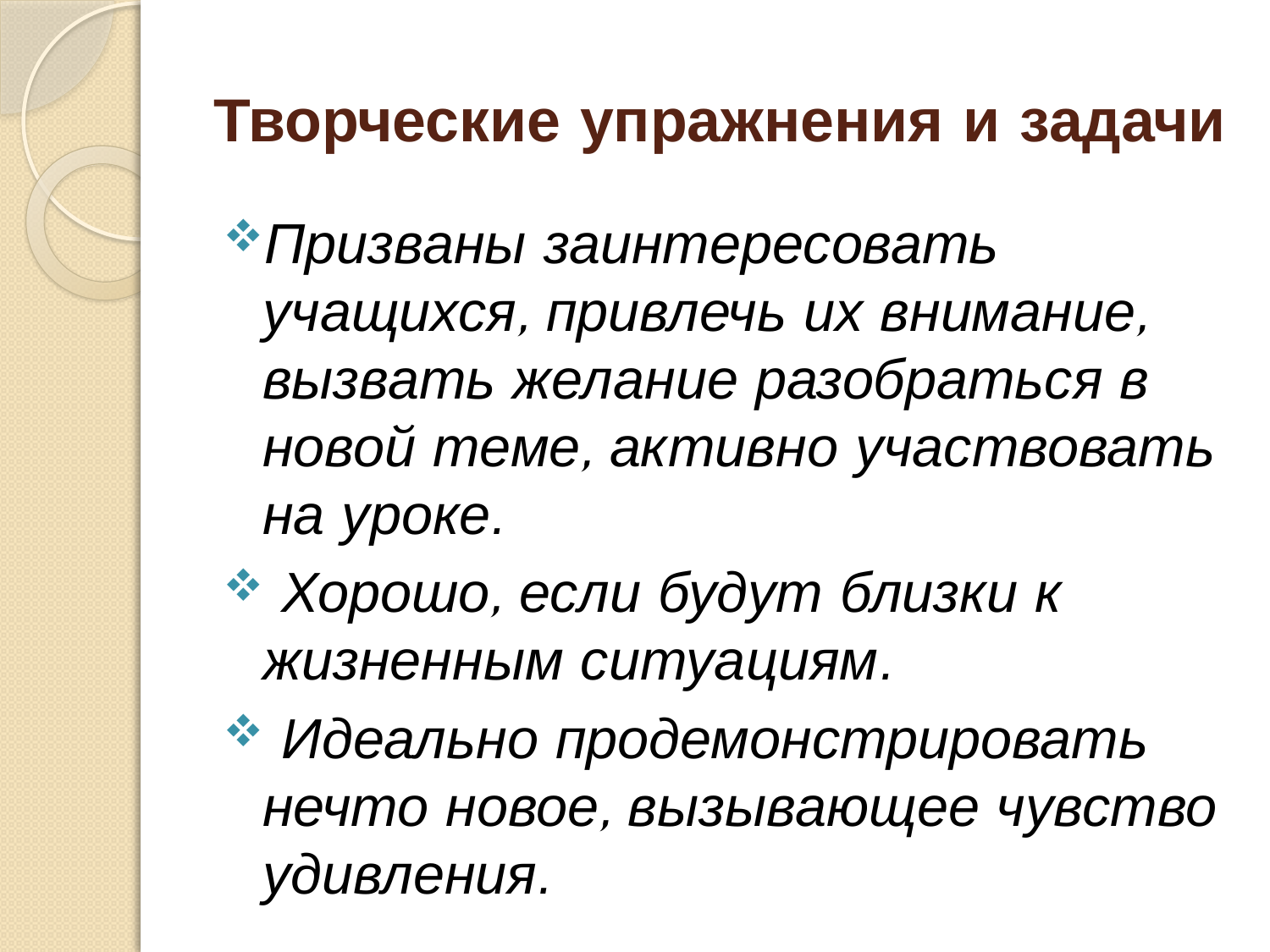

# Творческие упражнения и задачи
Призваны заинтересовать учащихся, привлечь их внимание, вызвать желание разобраться в новой теме, активно участвовать на уроке.
 Хорошо, если будут близки к жизненным ситуациям.
 Идеально продемонстрировать нечто новое, вызывающее чувство удивления.